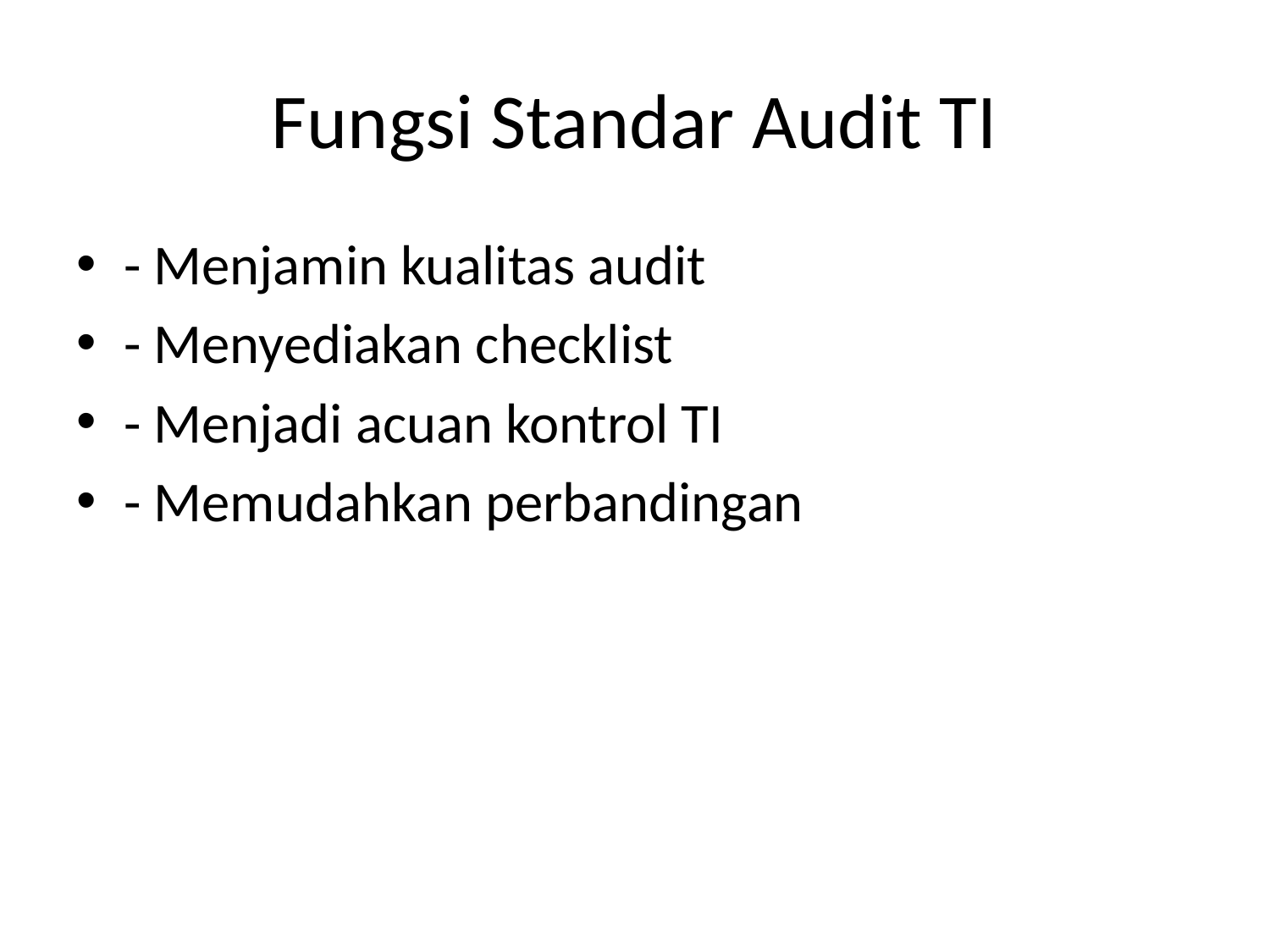

# Fungsi Standar Audit TI
- Menjamin kualitas audit
- Menyediakan checklist
- Menjadi acuan kontrol TI
- Memudahkan perbandingan